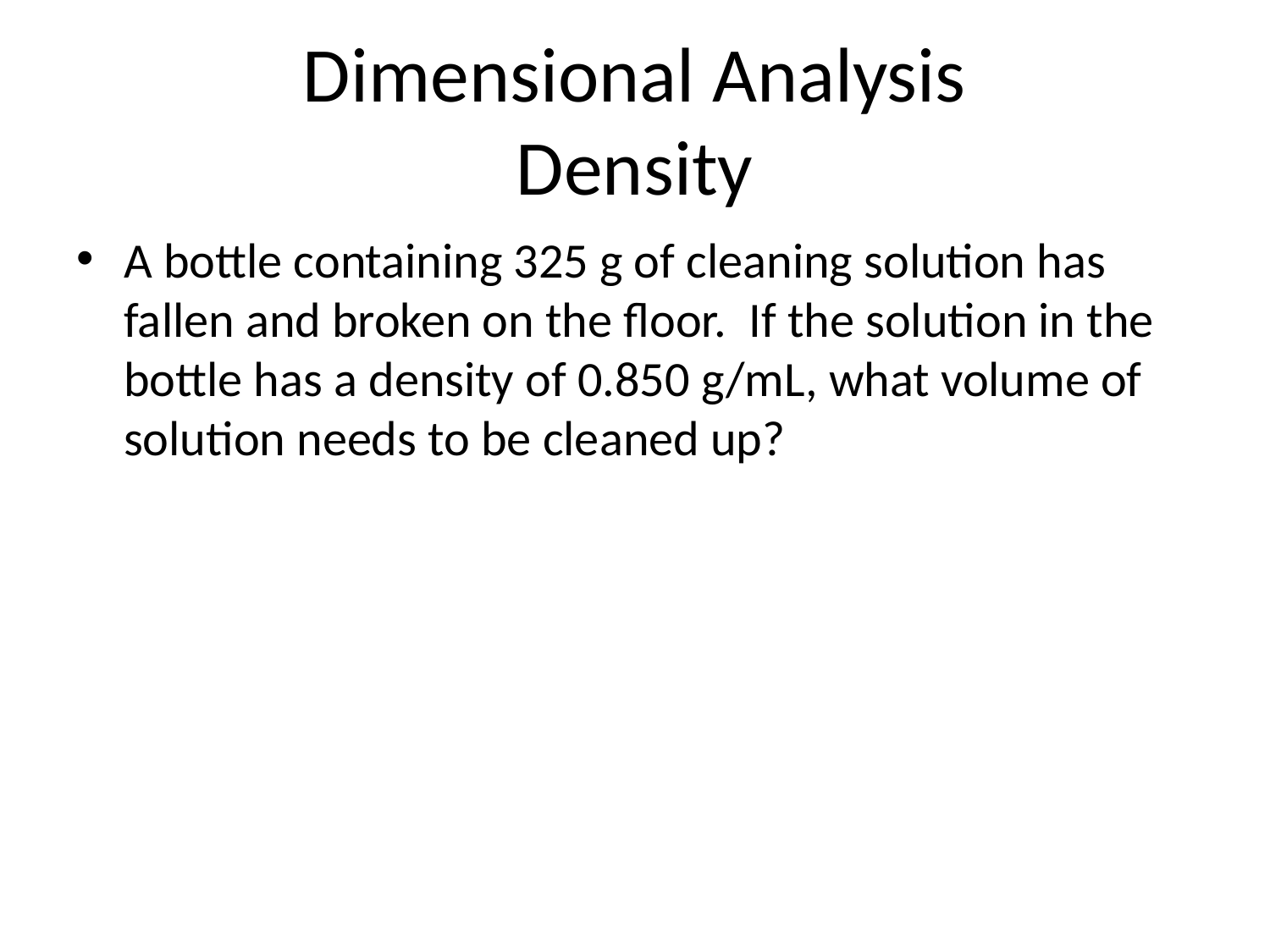

# Dimensional Analysis Density
A bottle containing 325 g of cleaning solution has fallen and broken on the floor.  If the solution in the bottle has a density of 0.850 g/mL, what volume of solution needs to be cleaned up?